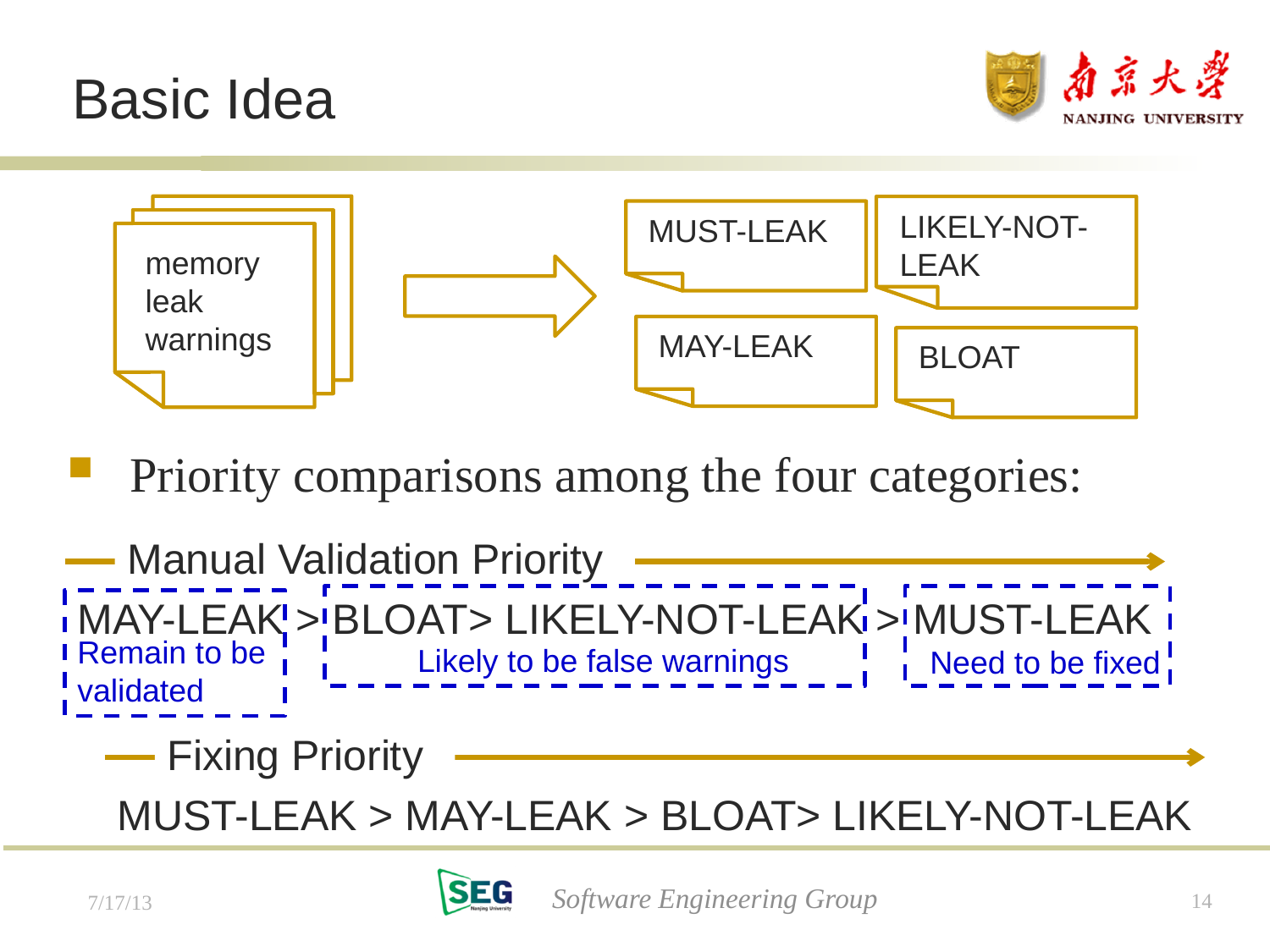

# Basic Idea
memory leak warnings
LIKELY-NOT-LEAK
MUST-LEAK

MAY-LEAK
BLOAT
Priority comparisons among the four categories:

Manual Validation Priority
MAY-LEAK > BLOAT> LIKELY-NOT-LEAK > MUST-LEAK

Remain to be validated
Likely to be false warnings
Need to be fixed
Fixing Priority
MUST-LEAK > MAY-LEAK > BLOAT> LIKELY-NOT-LEAK
Software Engineering Group
14
7/17/13